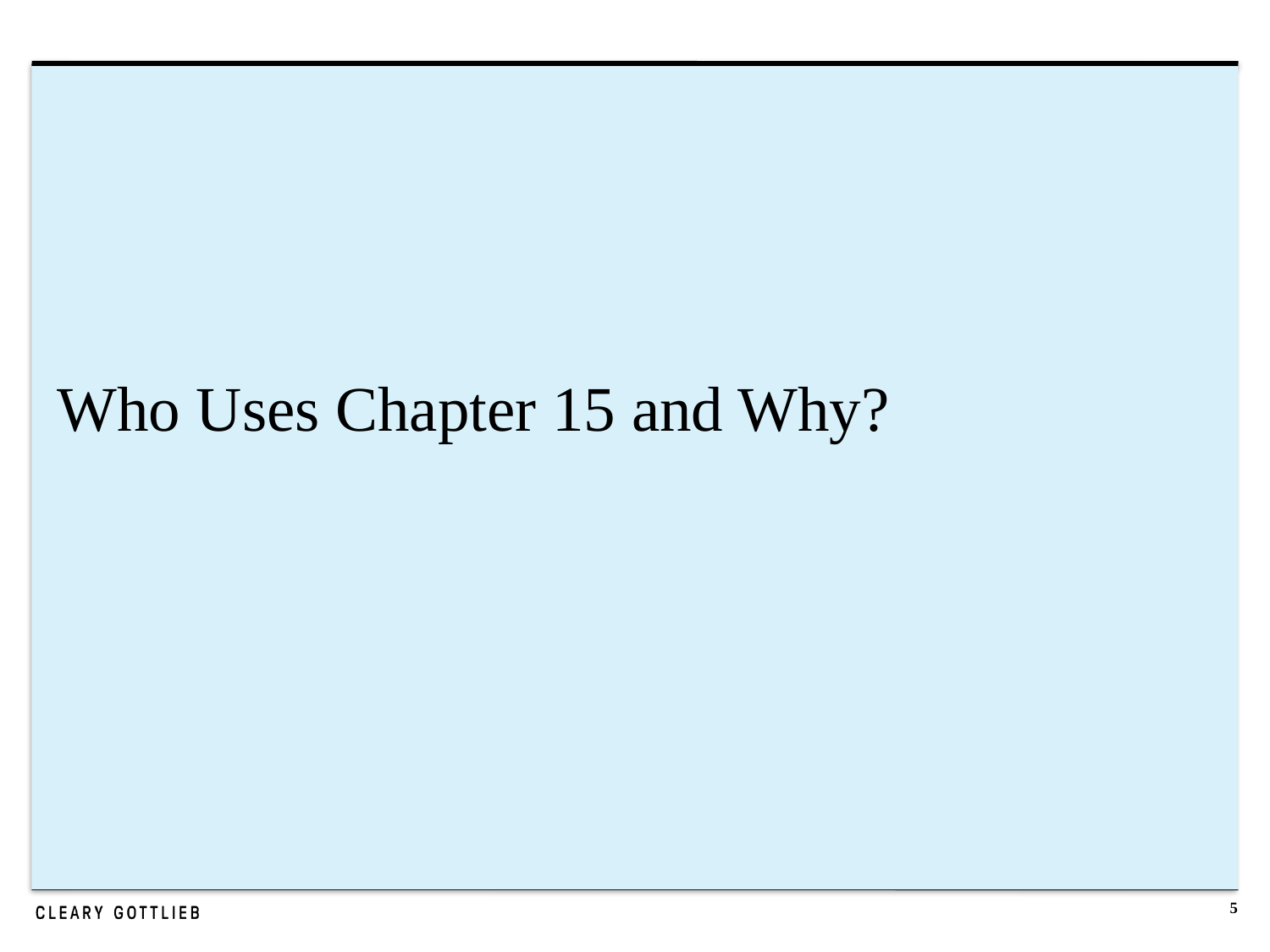

# Who Uses Chapter 15 and Why?